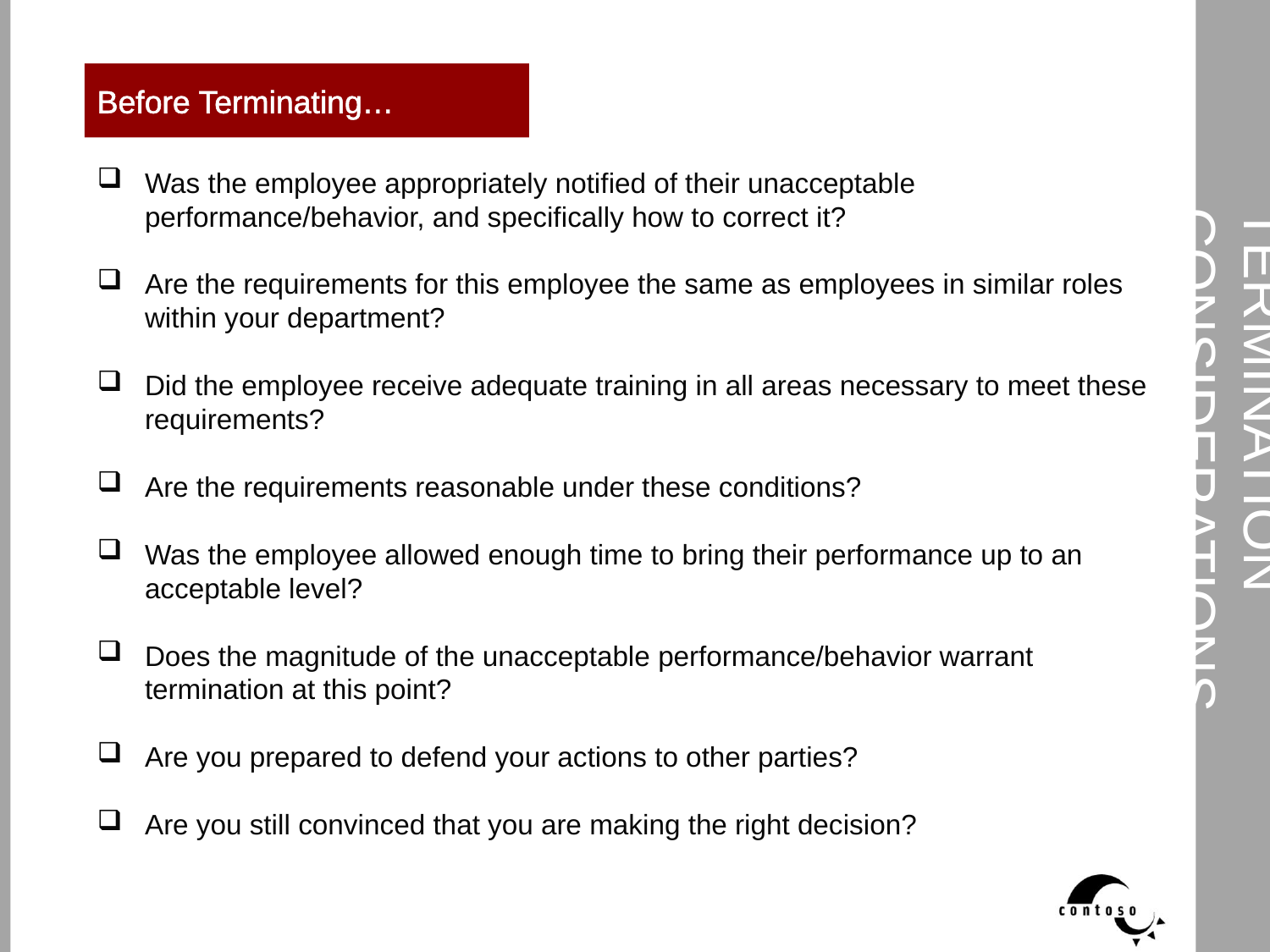

# Termination Considerations
Before Terminating…
Was the employee appropriately notified of their unacceptable performance/behavior, and specifically how to correct it?

Are the requirements for this employee the same as employees in similar roles within your department?

Did the employee receive adequate training in all areas necessary to meet these requirements?

Are the requirements reasonable under these conditions?

Was the employee allowed enough time to bring their performance up to an acceptable level?

Does the magnitude of the unacceptable performance/behavior warrant termination at this point?

Are you prepared to defend your actions to other parties?

Are you still convinced that you are making the right decision?